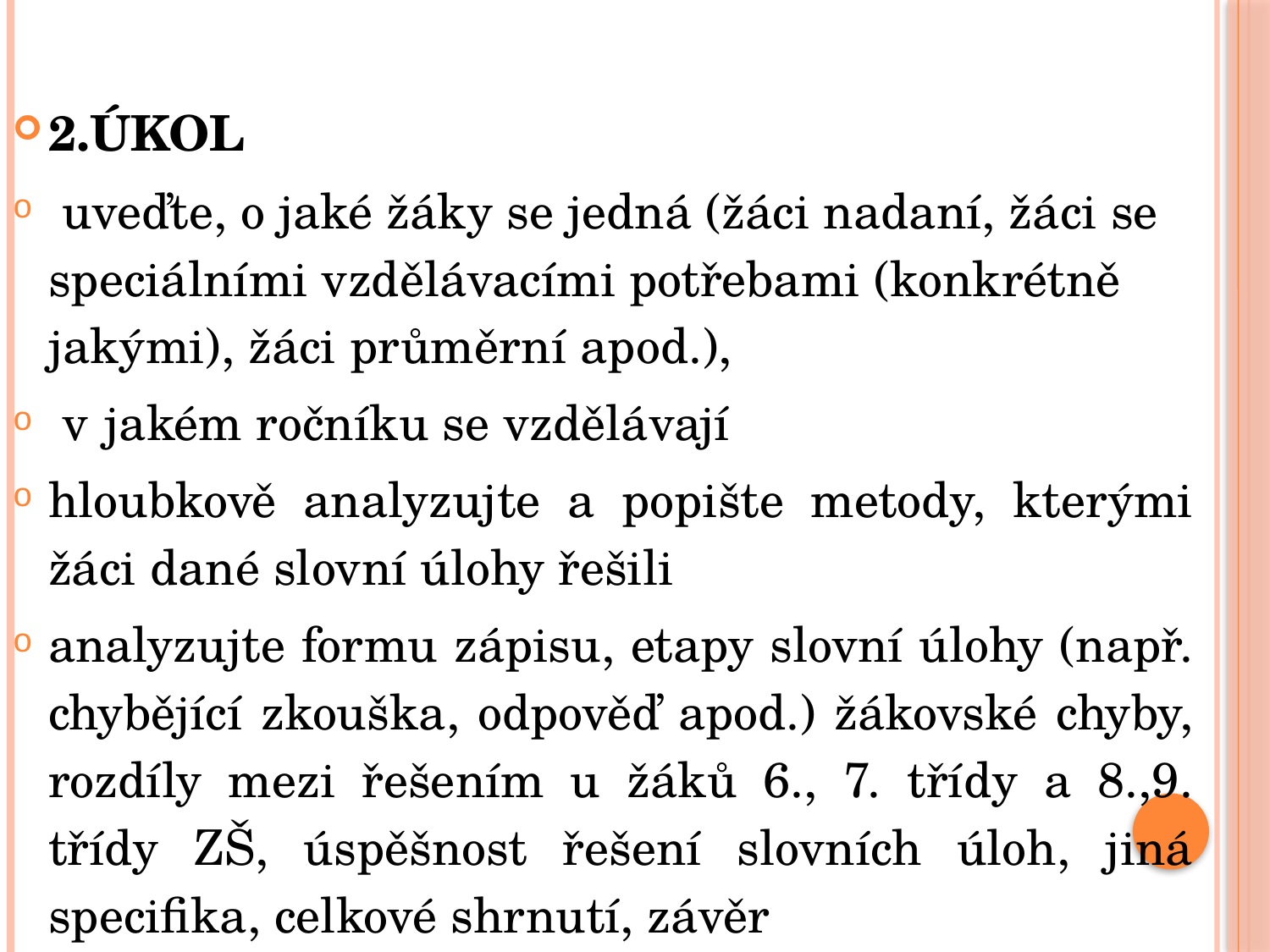

#
2.ÚKOL
 uveďte, o jaké žáky se jedná (žáci nadaní, žáci se speciálními vzdělávacími potřebami (konkrétně jakými), žáci průměrní apod.),
 v jakém ročníku se vzdělávají
hloubkově analyzujte a popište metody, kterými žáci dané slovní úlohy řešili
analyzujte formu zápisu, etapy slovní úlohy (např. chybějící zkouška, odpověď apod.) žákovské chyby, rozdíly mezi řešením u žáků 6., 7. třídy a 8.,9. třídy ZŠ, úspěšnost řešení slovních úloh, jiná specifika, celkové shrnutí, závěr